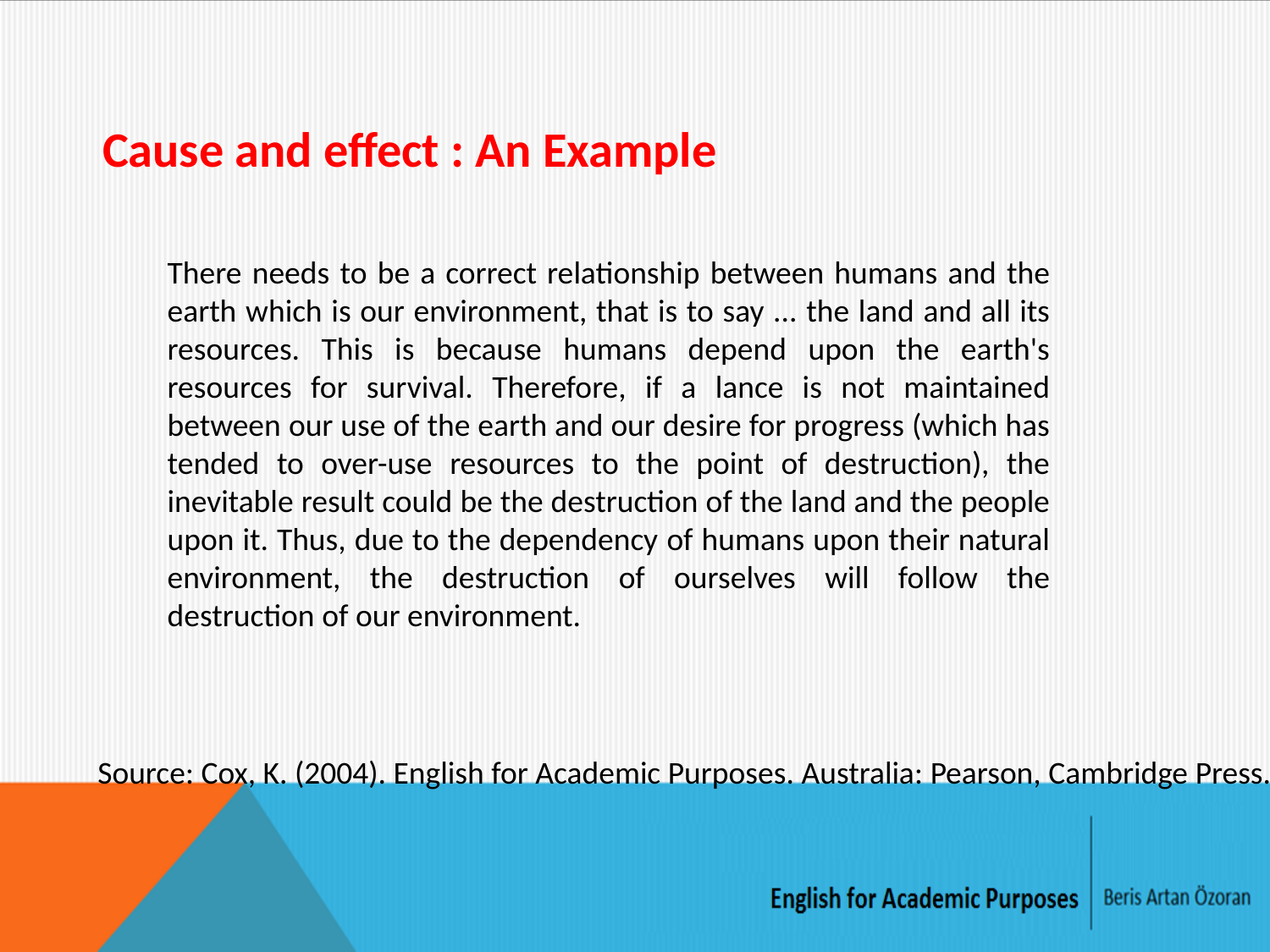

Cause and effect : An Example
There needs to be a correct relationship between humans and the earth which is our environment, that is to say ... the land and all its resources. This is because humans depend upon the earth's resources for survival. Therefore, if a lance is not maintained between our use of the earth and our desire for progress (which has tended to over-use resources to the point of destruction), the inevitable result could be the destruction of the land and the people upon it. Thus, due to the dependency of humans upon their natural environment, the destruction of ourselves will follow the destruction of our environment.
Source: Cox, K. (2004). English for Academic Purposes. Australia: Pearson, Cambridge Press.